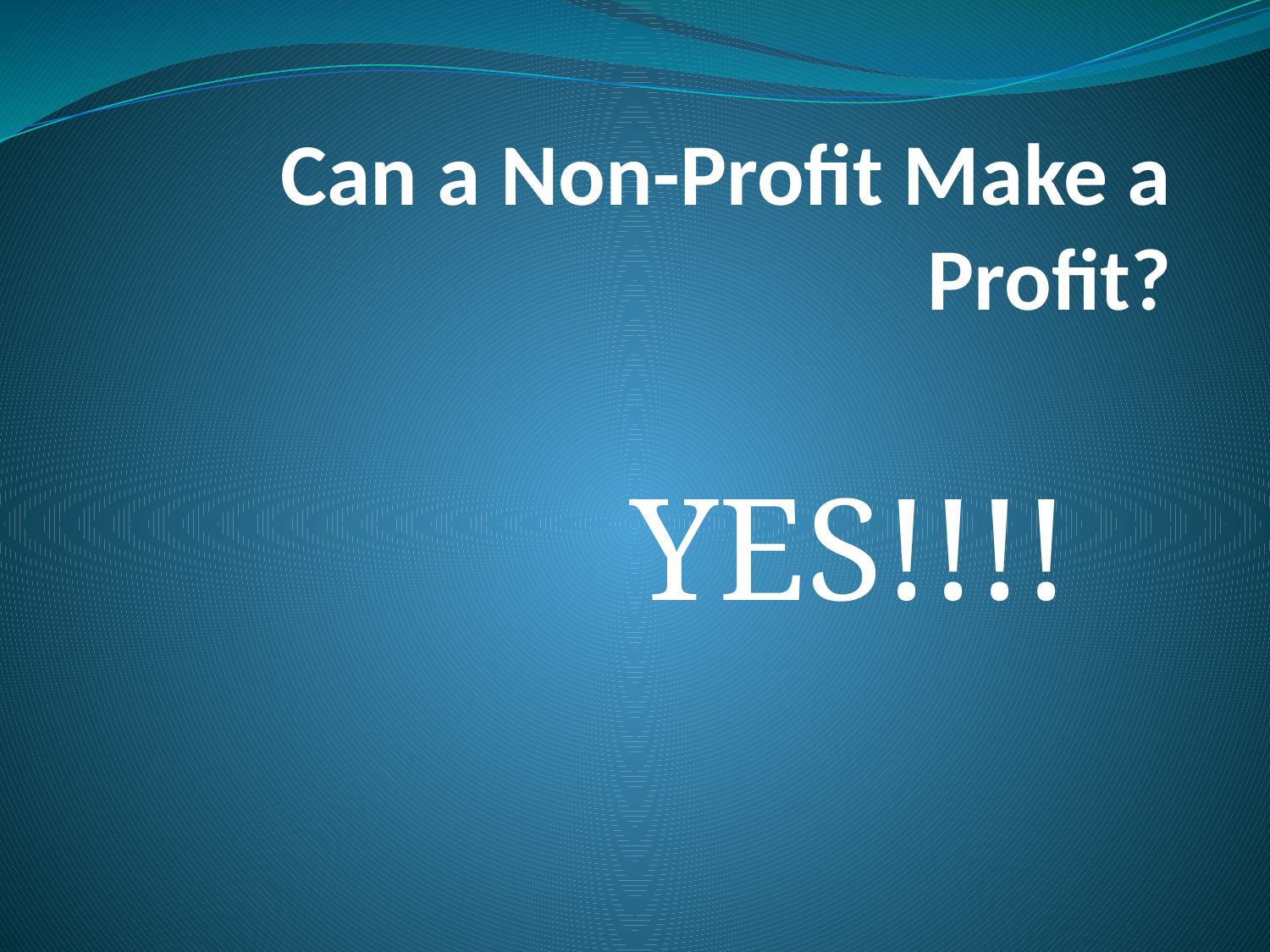

# Can a Non-Profit Make a Profit?

YES!!!!